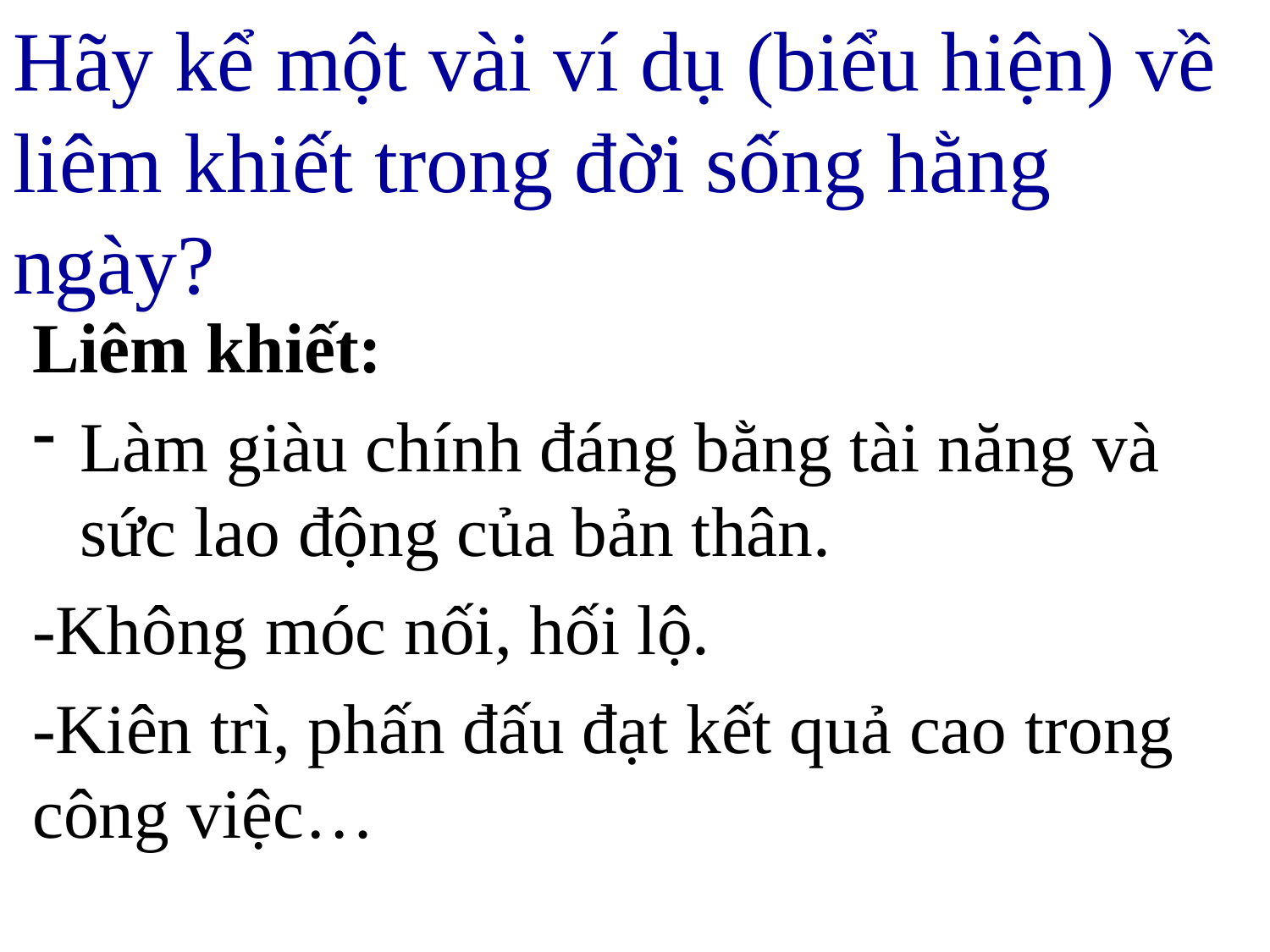

# Hãy kể một vài ví dụ (biểu hiện) về liêm khiết trong đời sống hằng ngày?
Liêm khiết:
Làm giàu chính đáng bằng tài năng và sức lao động của bản thân.
-Không móc nối, hối lộ.
-Kiên trì, phấn đấu đạt kết quả cao trong công việc…